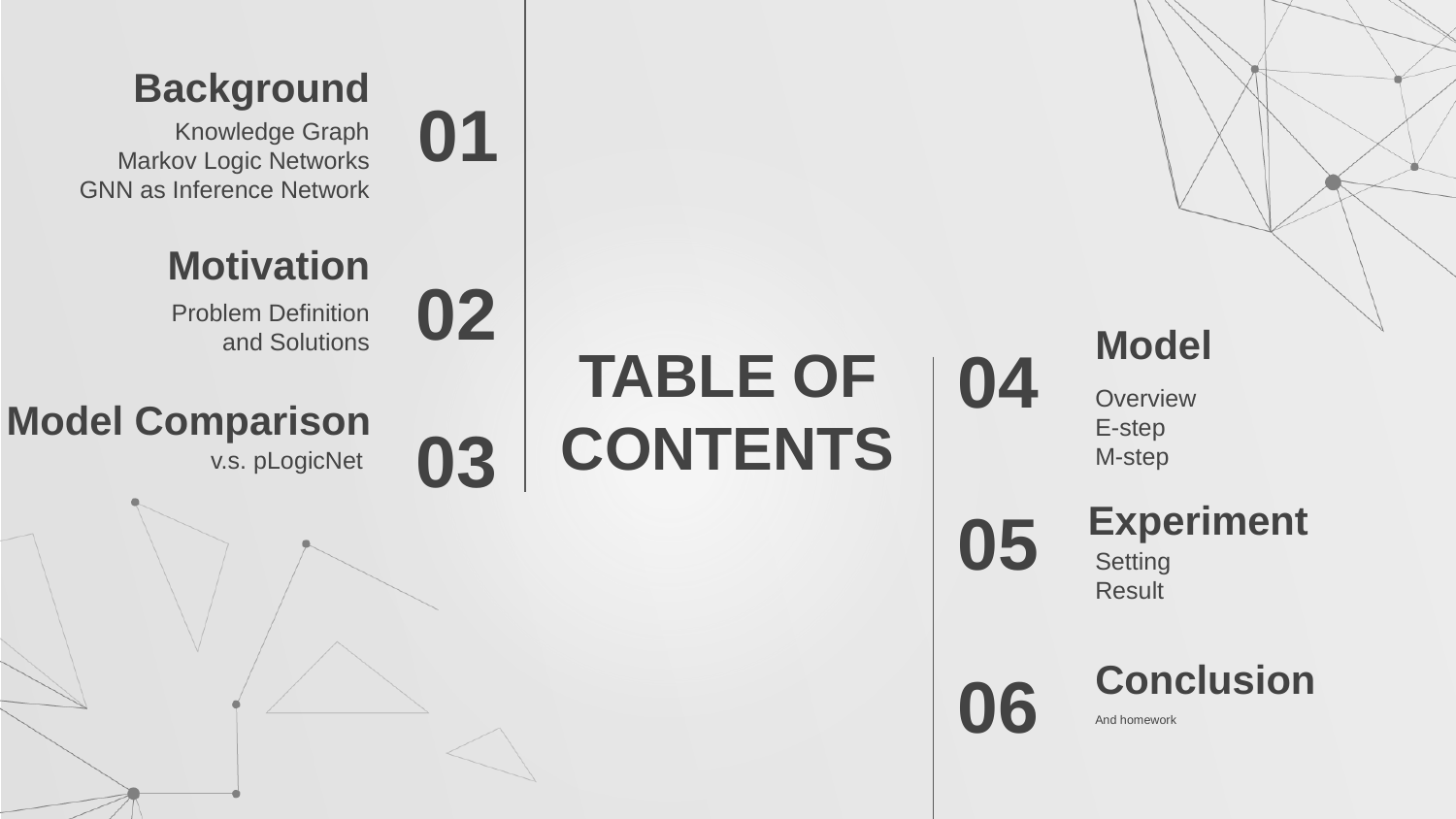

Background
01
Knowledge Graph
Markov Logic Networks
GNN as Inference Network
Motivation
02
Problem Definition and Solutions
Model
04
# TABLE OF CONTENTS
Model Comparison
Overview
E-step
M-step
03
v.s. pLogicNet

Experiment
05
Setting
Result
Conclusion
06
And homework